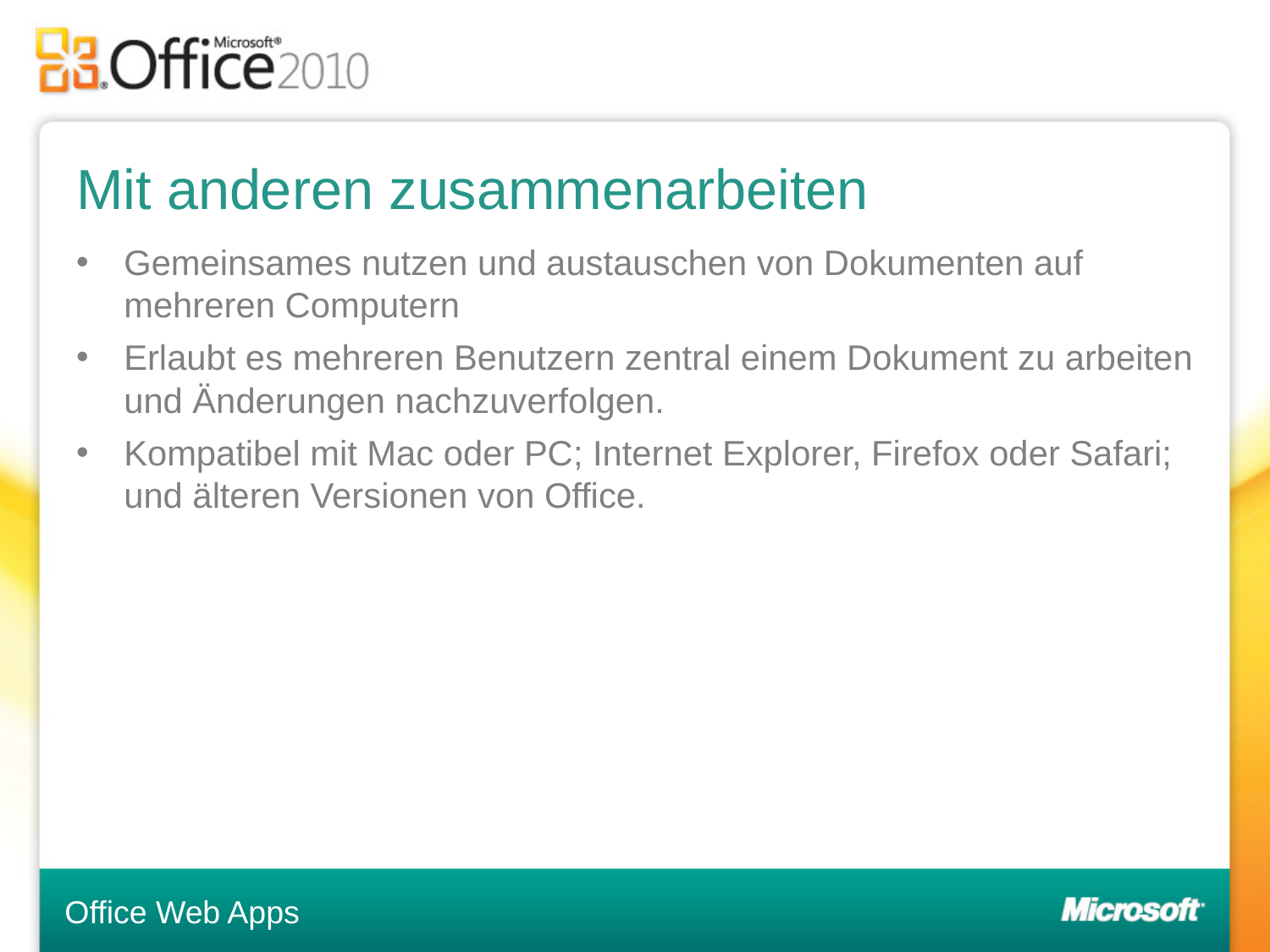

# Mit anderen zusammenarbeiten
Gemeinsames nutzen und austauschen von Dokumenten auf mehreren Computern
Erlaubt es mehreren Benutzern zentral einem Dokument zu arbeiten und Änderungen nachzuverfolgen.
Kompatibel mit Mac oder PC; Internet Explorer, Firefox oder Safari; und älteren Versionen von Office.